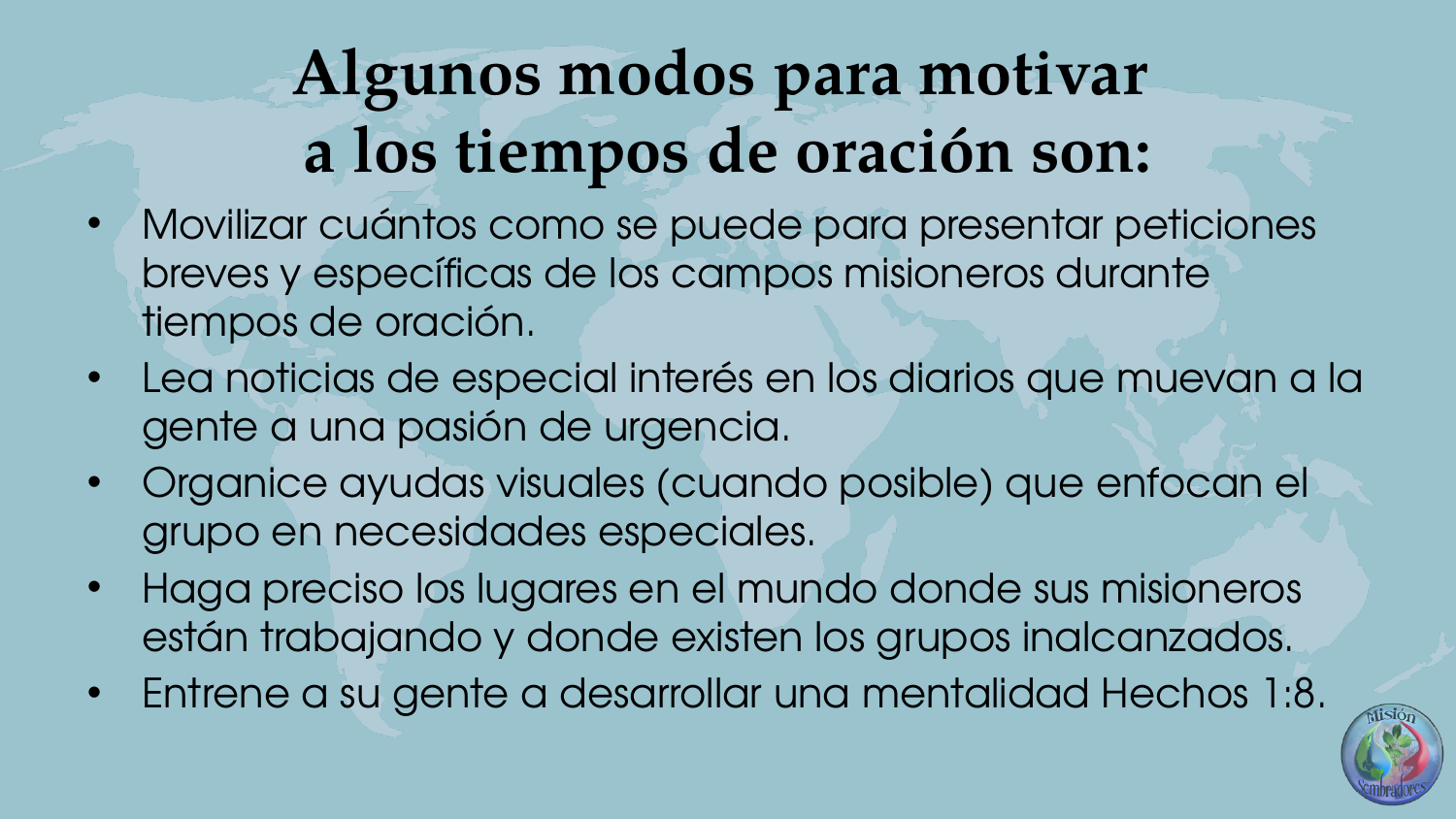

# Algunos modos para motivar a los tiempos de oración son:
Movilizar cuántos como se puede para presentar peticiones breves y específicas de los campos misioneros durante tiempos de oración.
Lea noticias de especial interés en los diarios que muevan a la gente a una pasión de urgencia.
Organice ayudas visuales (cuando posible) que enfocan el grupo en necesidades especiales.
Haga preciso los lugares en el mundo donde sus misioneros están trabajando y donde existen los grupos inalcanzados.
Entrene a su gente a desarrollar una mentalidad Hechos 1:8.